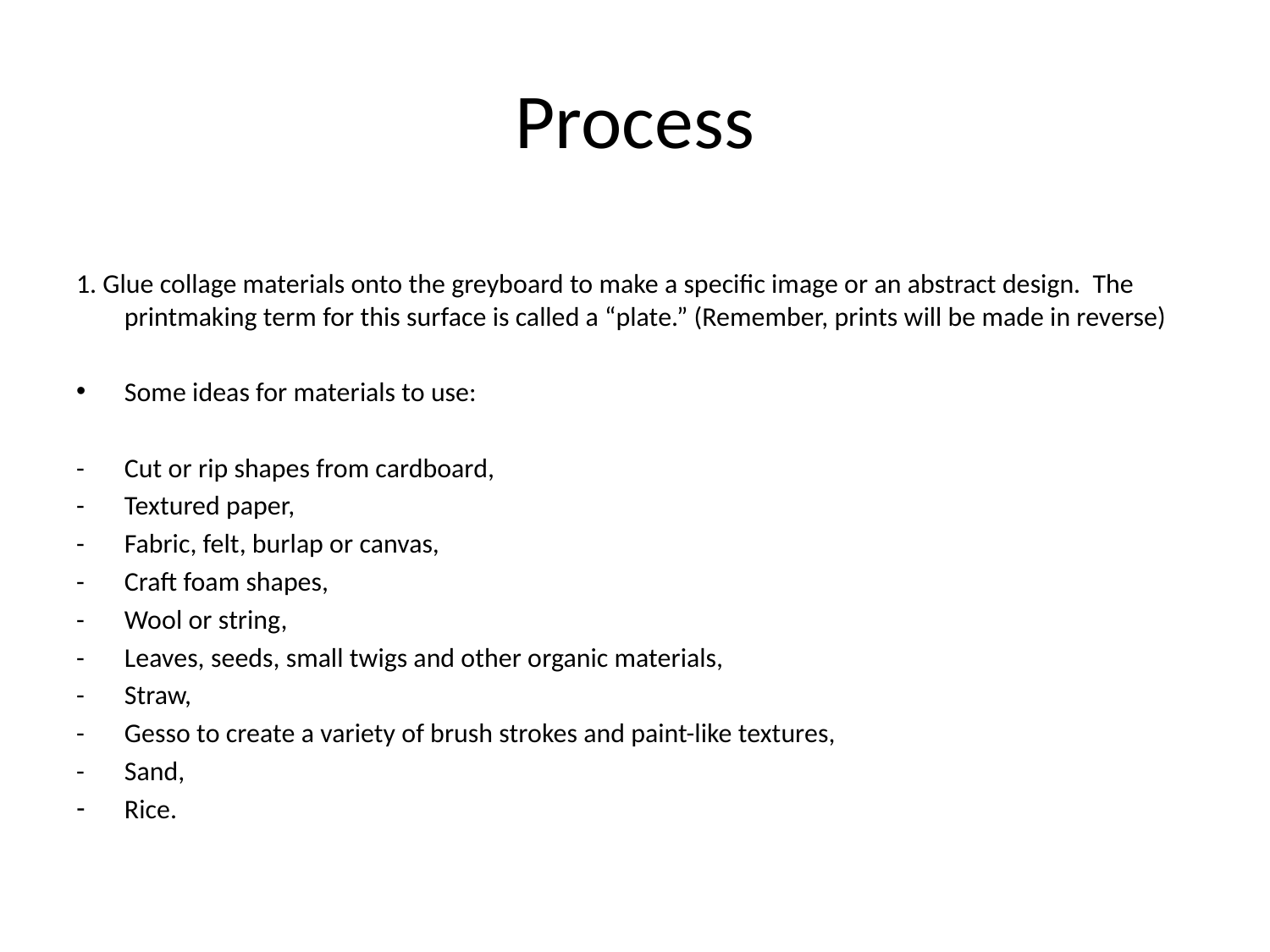

# Process

1. Glue collage materials onto the greyboard to make a specific image or an abstract design.  The printmaking term for this surface is called a “plate.” (Remember, prints will be made in reverse)

Some ideas for materials to use:

- 	Cut or rip shapes from cardboard,
- 	Textured paper,
- 	Fabric, felt, burlap or canvas,
- 	Craft foam shapes,
- 	Wool or string,
- 	Leaves, seeds, small twigs and other organic materials,
- 	Straw,
- 	Gesso to create a variety of brush strokes and paint-like textures,
- 	Sand,
Rice.